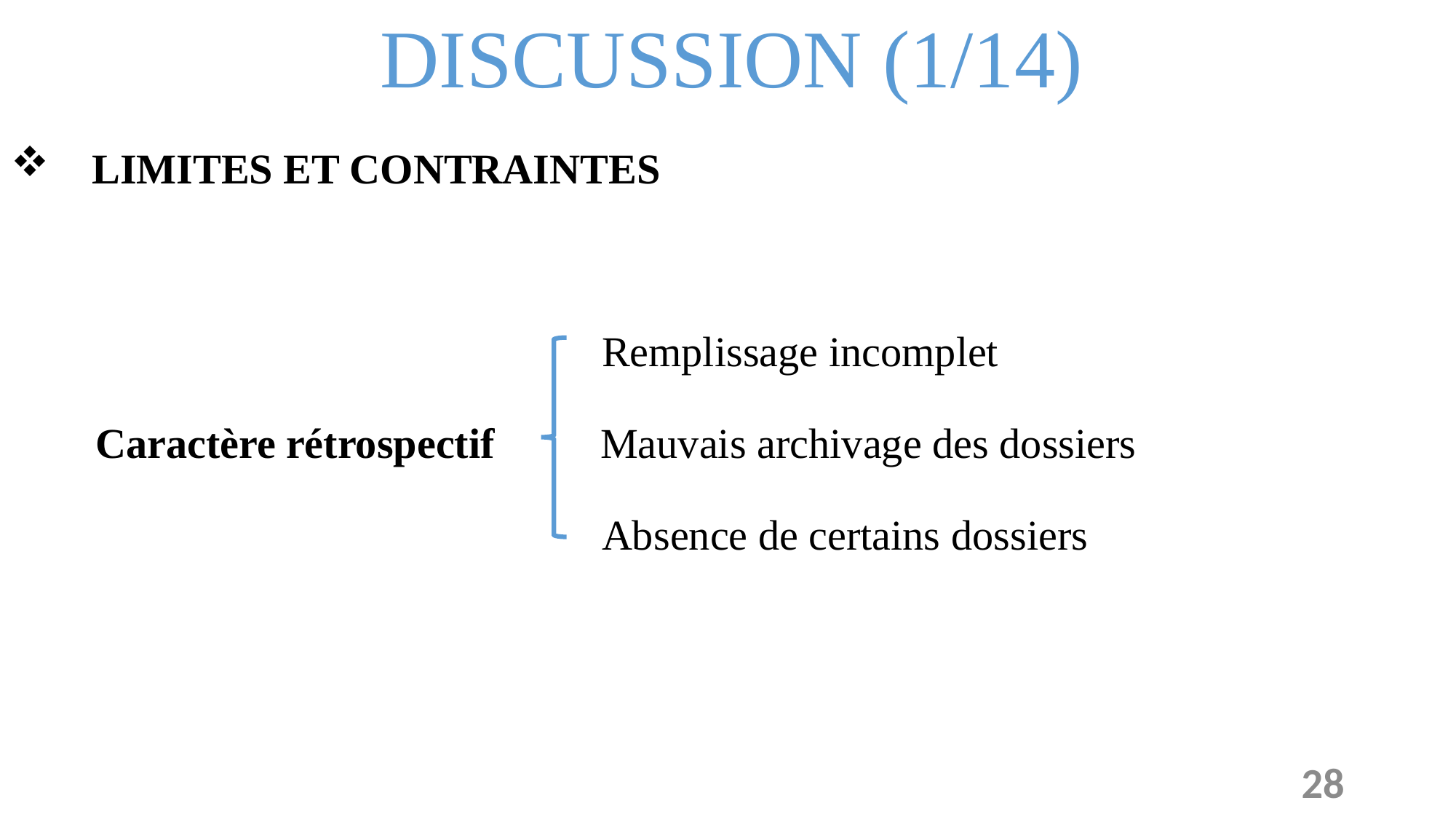

DISCUSSION (1/14)
    LIMITES ET CONTRAINTES

                                                        Remplissage incomplet
        Caractère rétrospectif          Mauvais archivage des dossiers
                                                        Absence de certains dossiers

28